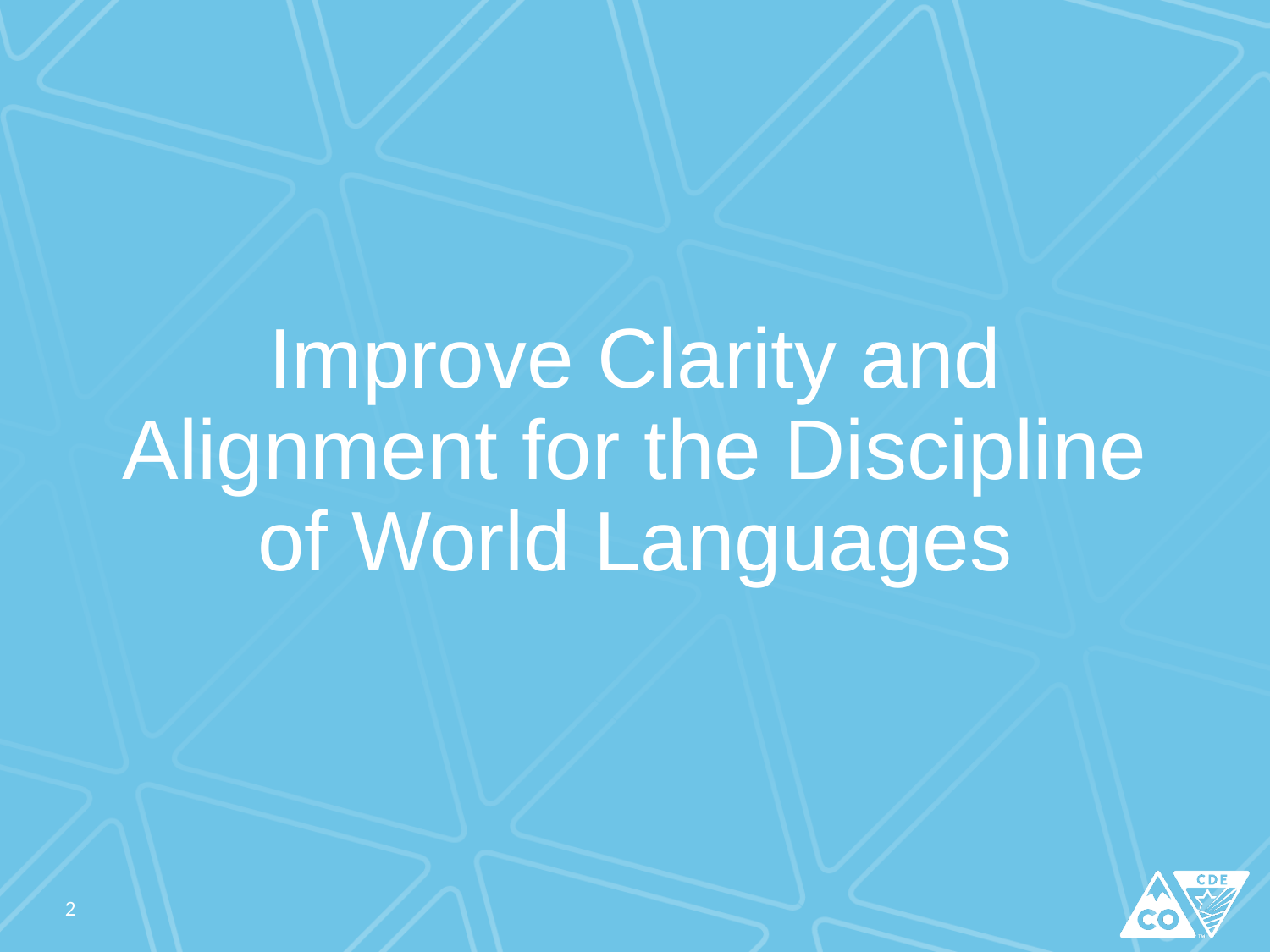

# Improve Clarity and Alignment for the Discipline of World Languages
2